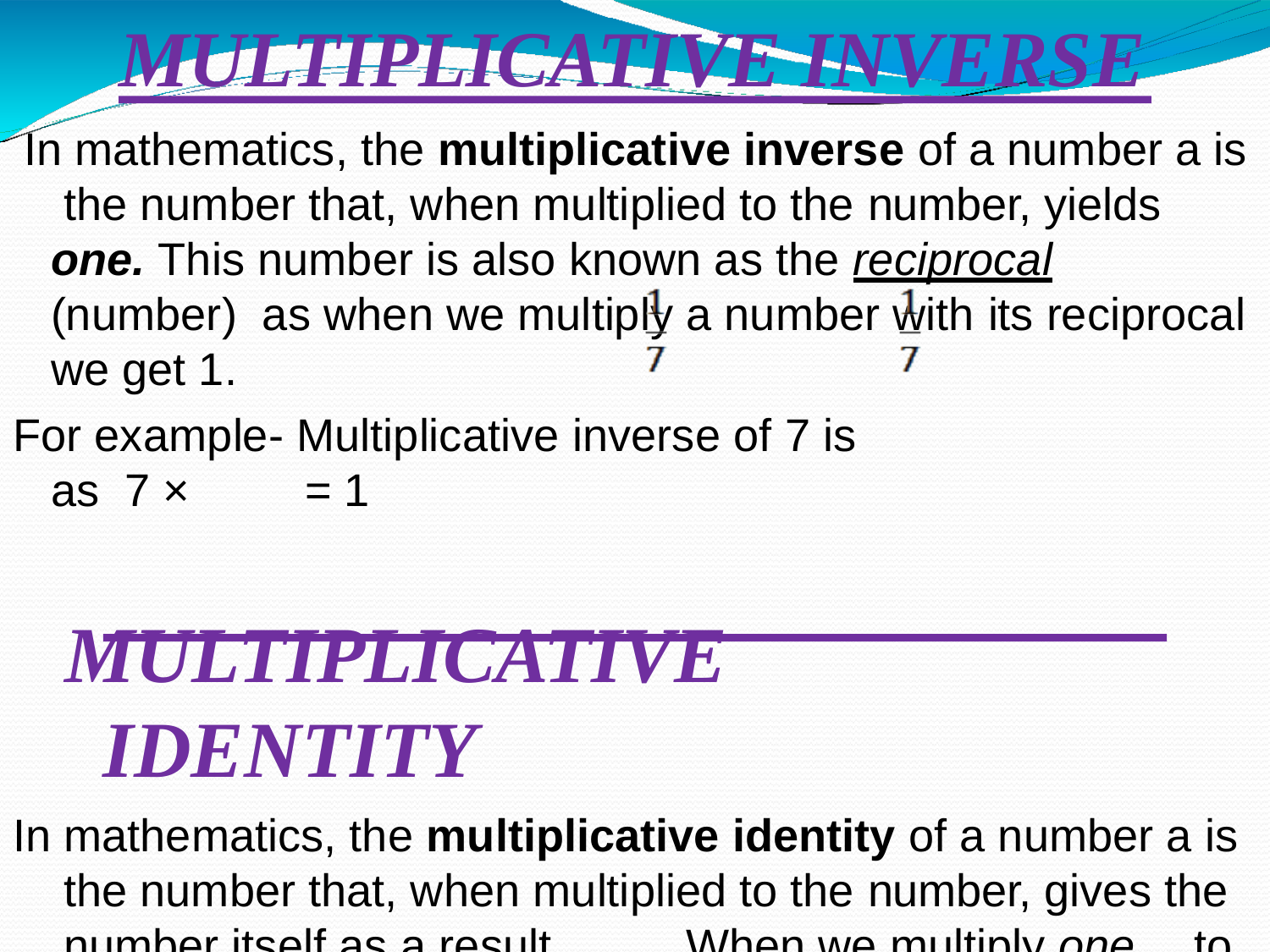

# MULTIPLICATIVE INVERSE

In mathematics, the multiplicative inverse of a number a is  the number that, when multiplied to the number, yields  one. This number is also known as the reciprocal (number)  as when we multiply a number with its reciprocal we get 1.
For example- Multiplicative inverse of 7 is	as  7 ×	= 1

MULTIPLICATIVE IDENTITY
In mathematics, the multiplicative identity of a number a is  the number that, when multiplied to the number, gives the  number itself as a result.	When we multiply one	to a  number we get the number itself.
For example – Multiplicative identity of 7 is 1 as